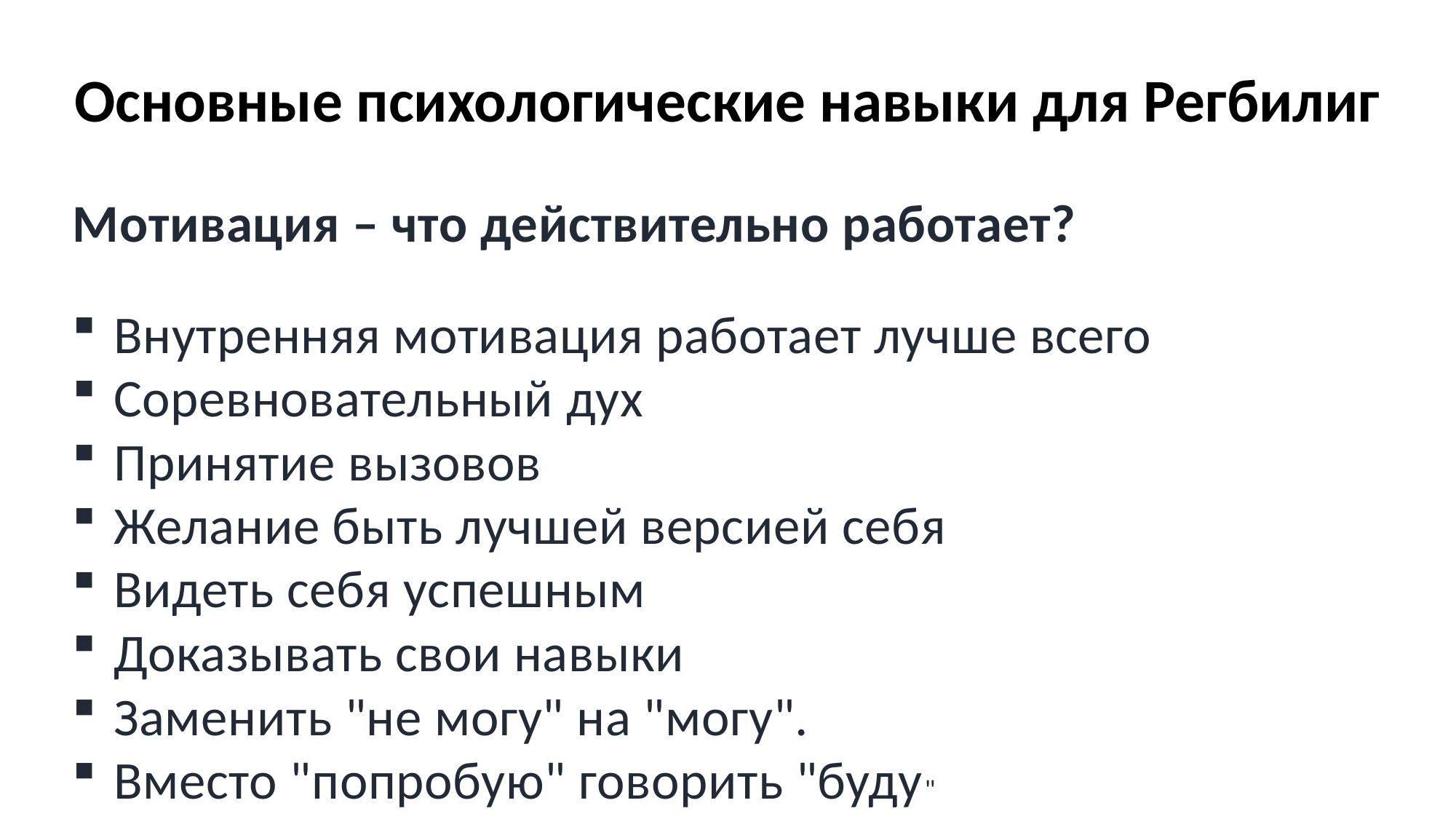

# Основные психологические навыки для Регбилиг
Мотивация – что действительно работает?

Внутренняя мотивация работает лучше всего
Соревновательный дух
Принятие вызовов
Желание быть лучшей версией себя
Видеть себя успешным
Доказывать свои навыки
Заменить "не могу" на "могу".
Вместо "попробую" говорить "буду"